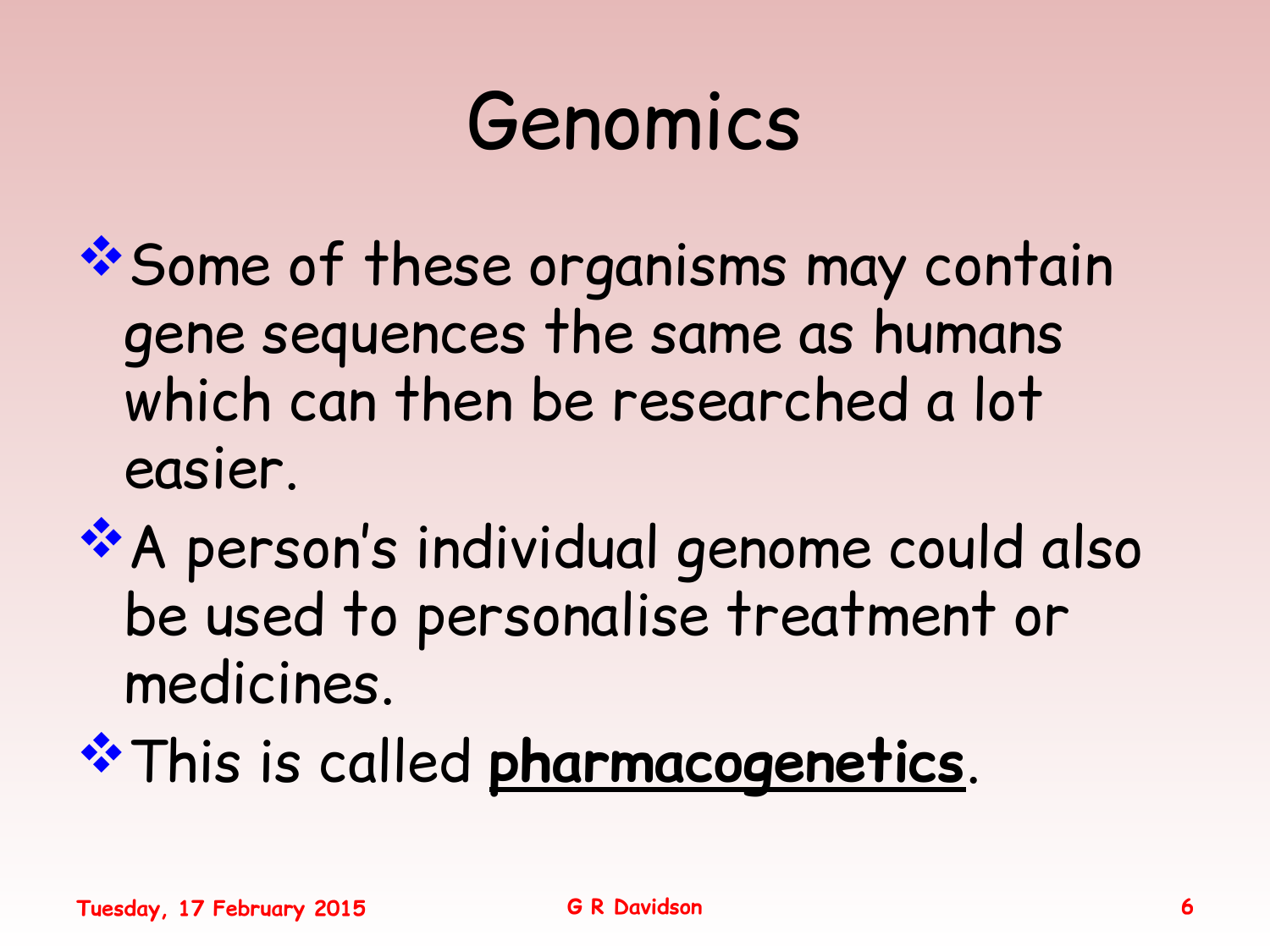

# Genomics
Some of these organisms may contain gene sequences the same as humans which can then be researched a lot easier.
A person’s individual genome could also be used to personalise treatment or medicines.
This is called pharmacogenetics.

Tuesday, 17 February 2015
G R Davidson
6